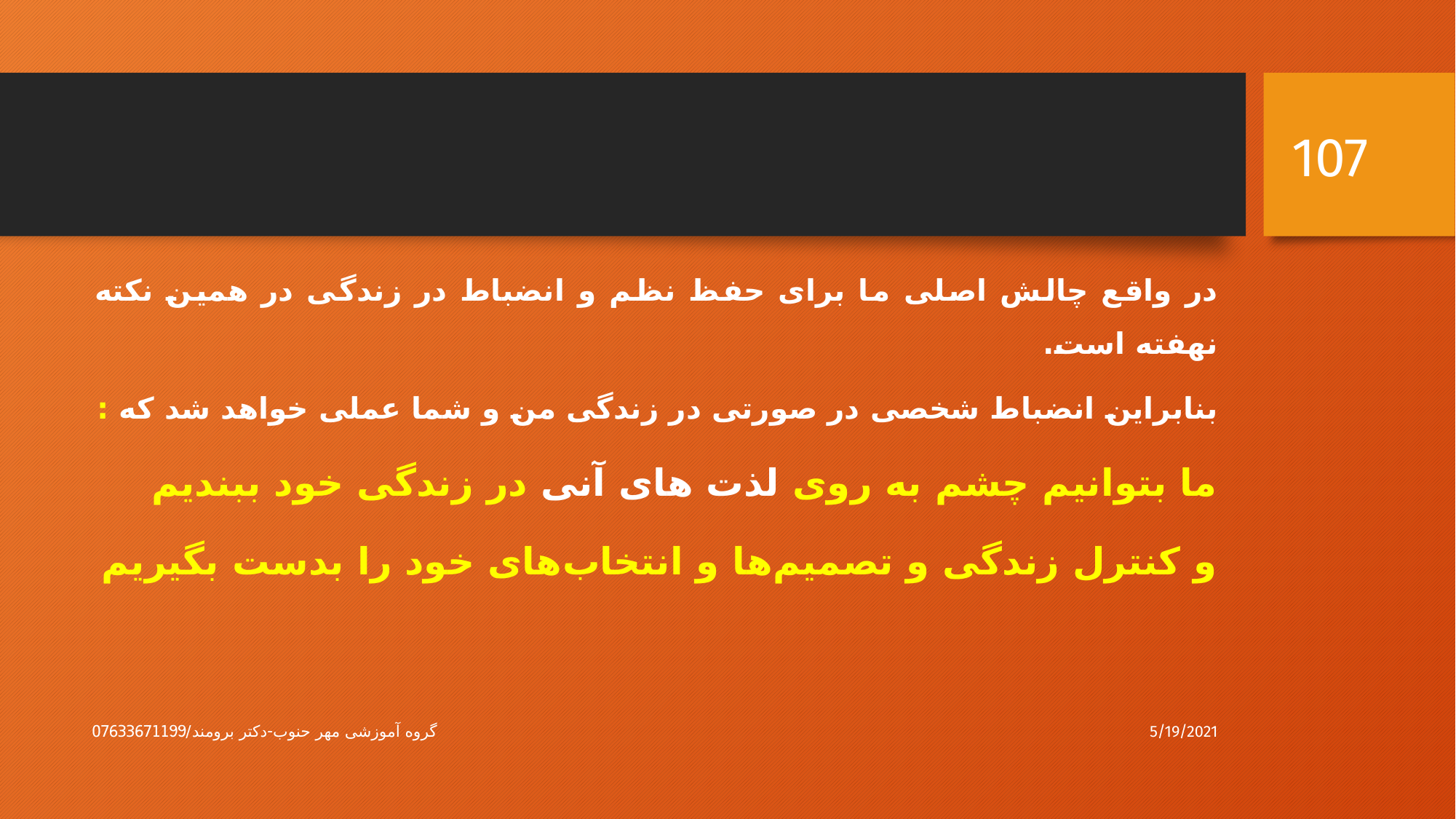

107
#
در واقع چالش اصلی ما برای حفظ نظم و انضباط در زندگی در همین نکته نهفته است.
بنابراین انضباط شخصی در صورتی در زندگی من و شما عملی خواهد شد که :
ما بتوانیم چشم به روی لذت های آنی در زندگی خود ببندیم
و کنترل زندگی و تصمیم‌ها و انتخاب‌های خود را بدست بگیریم

5/19/2021
گروه آموزشی مهر حنوب-دکتر برومند/07633671199